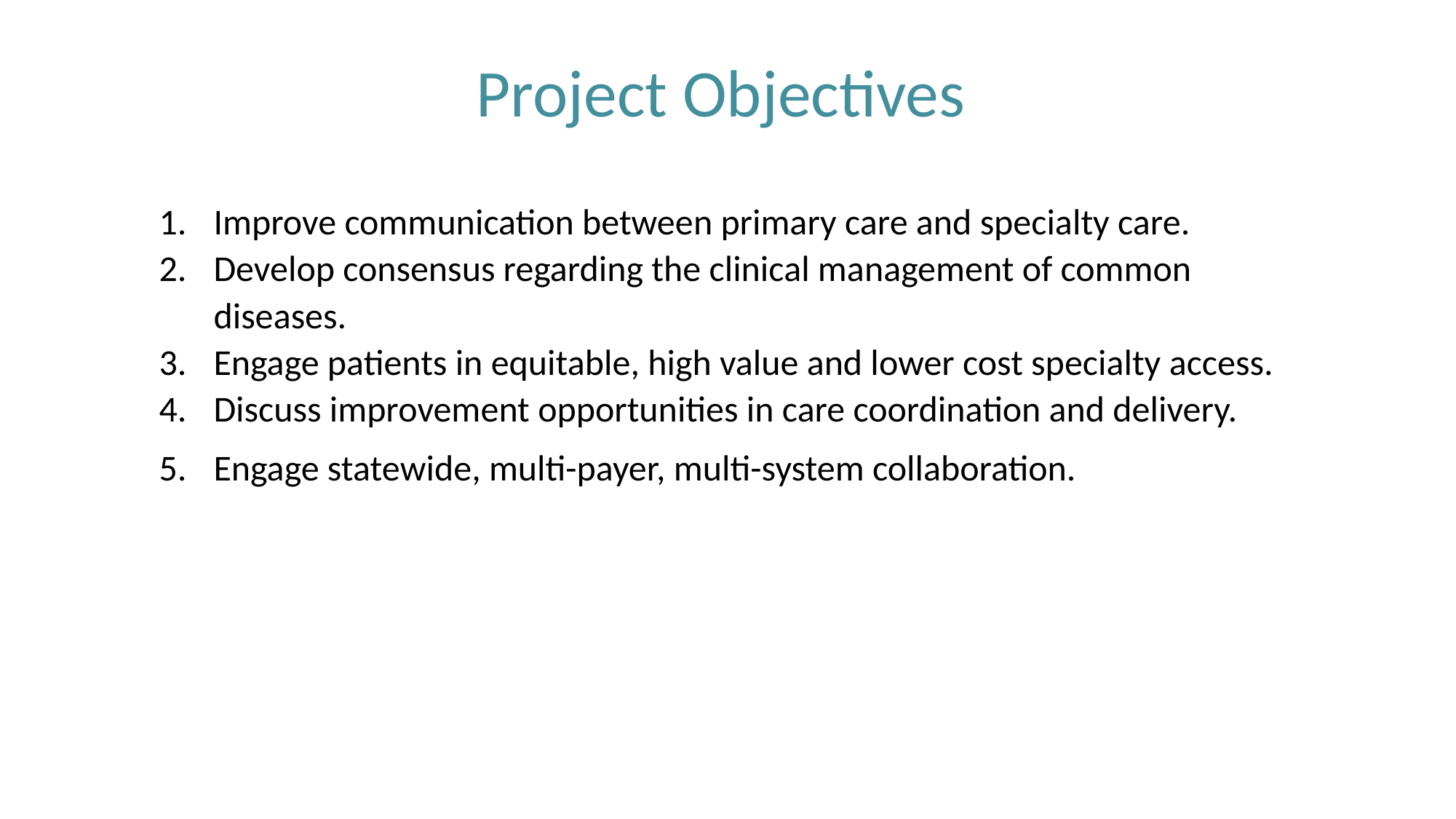

# Project Objectives
Improve communication between primary care and specialty care.
Develop consensus regarding the clinical management of common diseases.
Engage patients in equitable, high value and lower cost specialty access.
Discuss improvement opportunities in care coordination and delivery.
Engage statewide, multi-payer, multi-system collaboration.